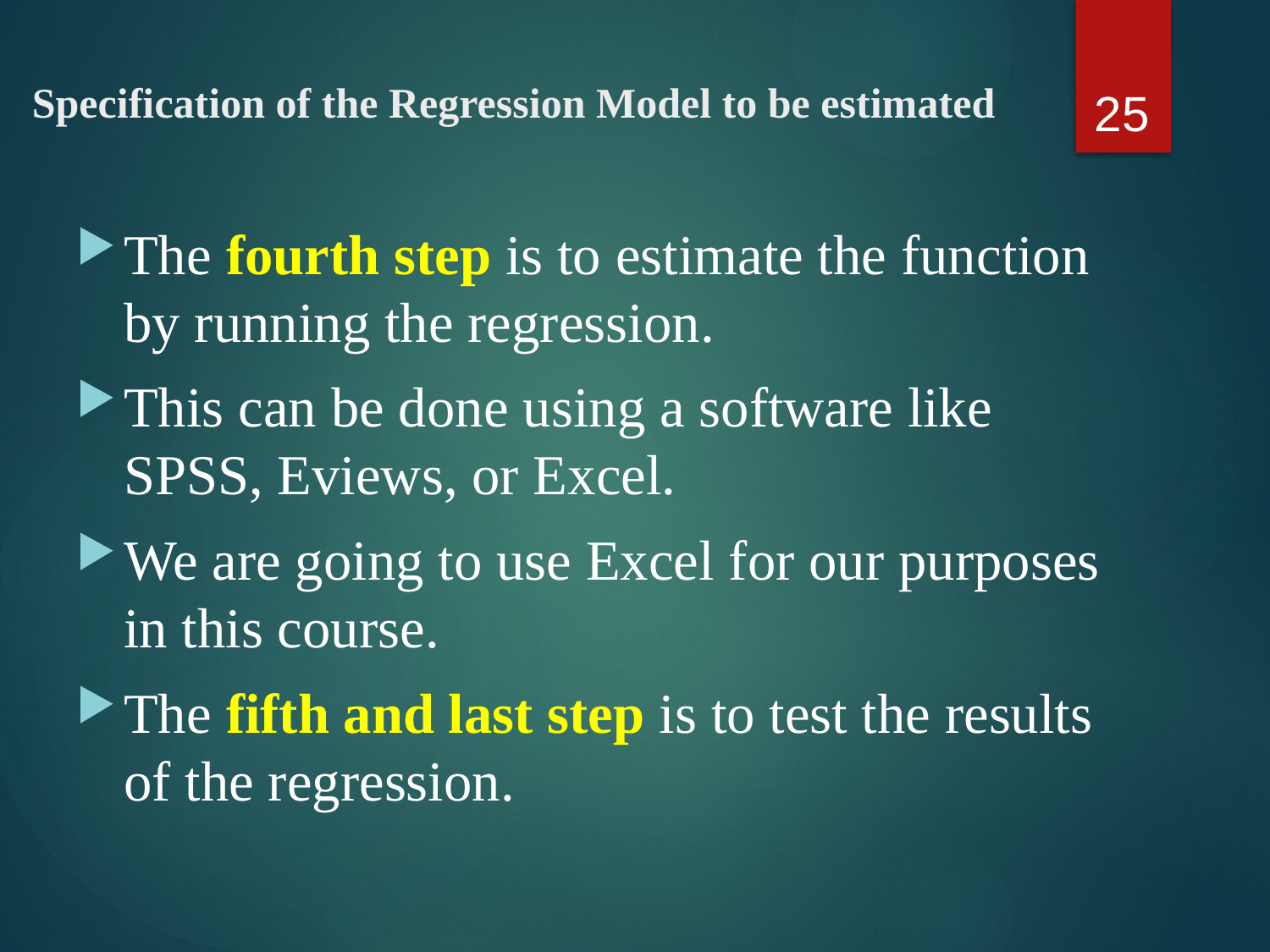

25
# Specification of the Regression Model to be estimated
The fourth step is to estimate the function by running the regression.
This can be done using a software like SPSS, Eviews, or Excel.
We are going to use Excel for our purposes in this course.
The fifth and last step is to test the results of the regression.